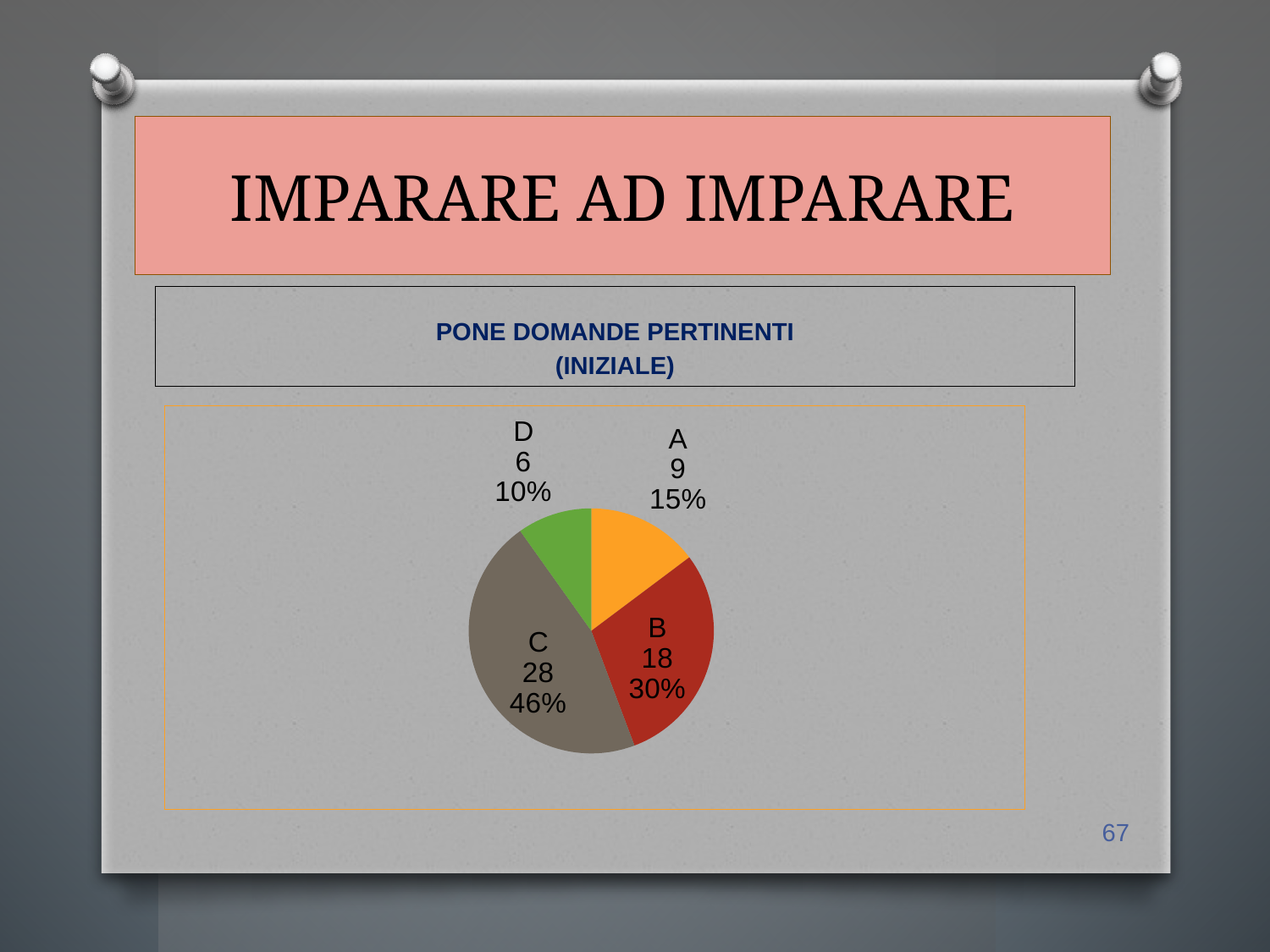

# IMPARARE AD IMPARARE
PONE DOMANDE PERTINENTI
(INIZIALE)

### Chart

| Category | Vendite |
|---|---|
| A | 9.0 |
| B | 18.0 |
| C | 28.0 |
| D | 6.0 |
67